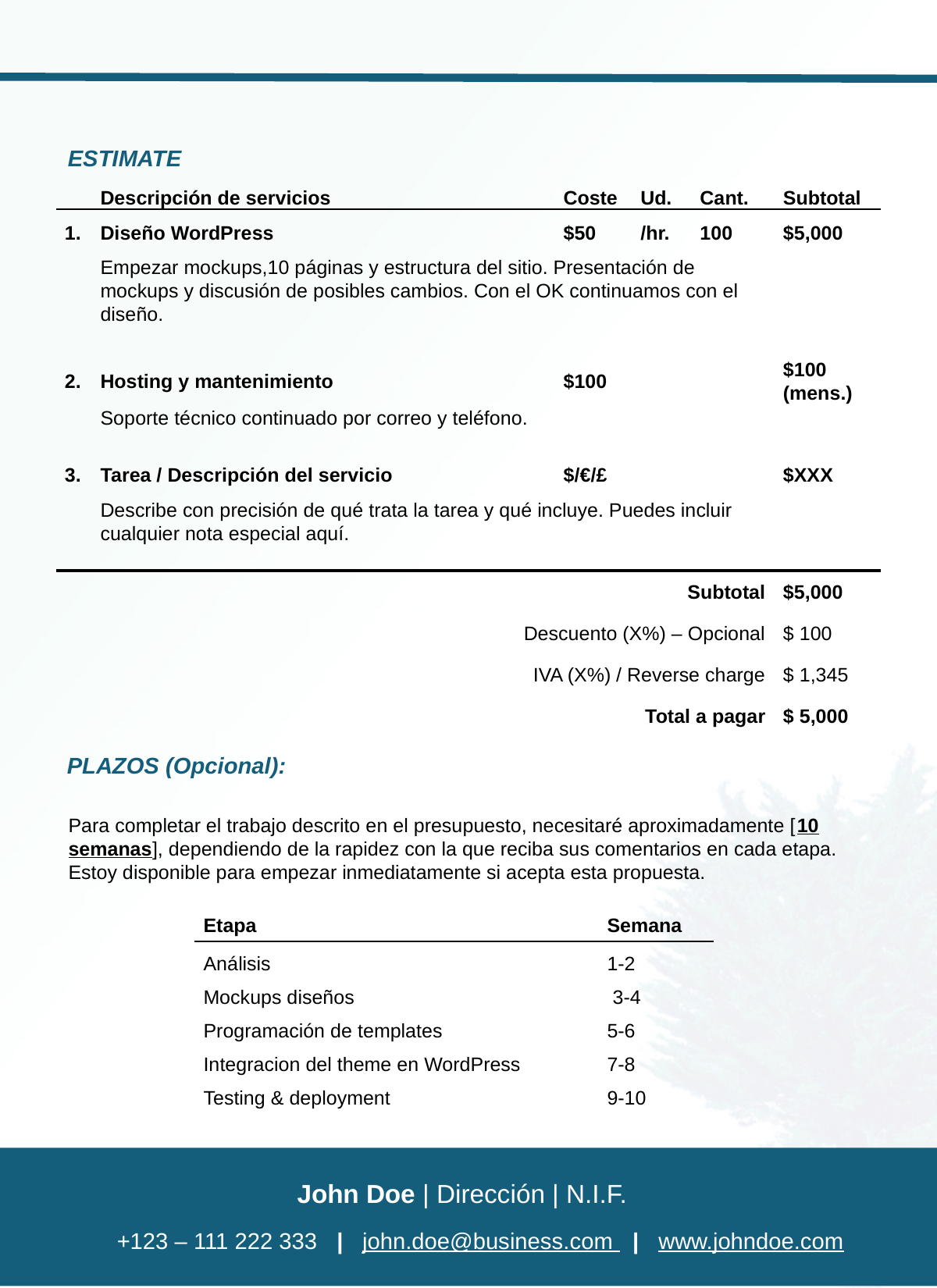

ESTIMATE
|  | Descripción de servicios | Coste | Ud. | Cant. | Subtotal |
| --- | --- | --- | --- | --- | --- |
| 1. | Diseño WordPress | $50 | /hr. | 100 | $5,000 |
|  | Empezar mockups,10 páginas y estructura del sitio. Presentación de mockups y discusión de posibles cambios. Con el OK continuamos con el diseño. |  |  |  |  |
| 2. | Hosting y mantenimiento | $100 |  |  | $100 (mens.) |
|  | Soporte técnico continuado por correo y teléfono. |  |  |  |  |
| 3. | Tarea / Descripción del servicio | $/€/£ |  |  | $XXX |
|  | Describe con precisión de qué trata la tarea y qué incluye. Puedes incluir cualquier nota especial aquí. |  |  |  |  |
|  | Subtotal |  |  |  | $5,000 |
|  | Descuento (X%) – Opcional |  |  |  | $ 100 |
|  | IVA (X%) / Reverse charge |  |  |  | $ 1,345 |
|  | Total a pagar |  |  |  | $ 5,000 |
|  |  |  |  |  |  |
PLAZOS (Opcional):
Para completar el trabajo descrito en el presupuesto, necesitaré aproximadamente [10 semanas], dependiendo de la rapidez con la que reciba sus comentarios en cada etapa. Estoy disponible para empezar inmediatamente si acepta esta propuesta.
| Etapa | Semana |
| --- | --- |
| Análisis | 1-2 |
| Mockups diseños | 3-4 |
| Programación de templates | 5-6 |
| Integracion del theme en WordPress | 7-8 |
| Testing & deployment | 9-10 |

John Doe | Dirección | N.I.F.
   +123 – 111 222 333   |   john.doe@business.com   |   www.johndoe.com